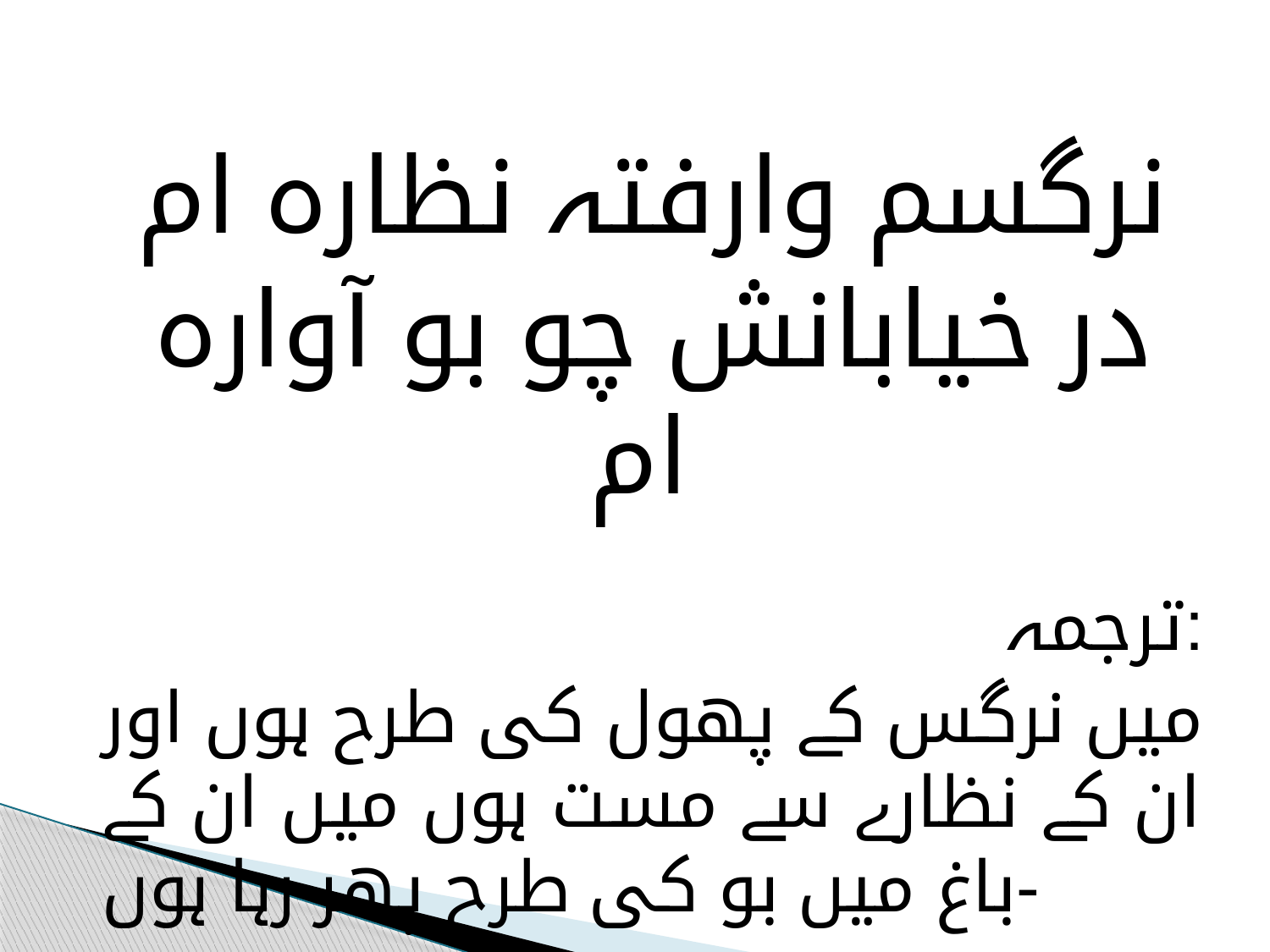

نرگسم وارفتہ نظارہ ام
در خیابانش چو بو آوارہ ام

ترجمہ:
میں نرگس کے پھول کی طرح ہوں اور ان کے نظارے سے مست ہوں میں ان کے باغ میں بو کی طرح پھر رہا ہوں-